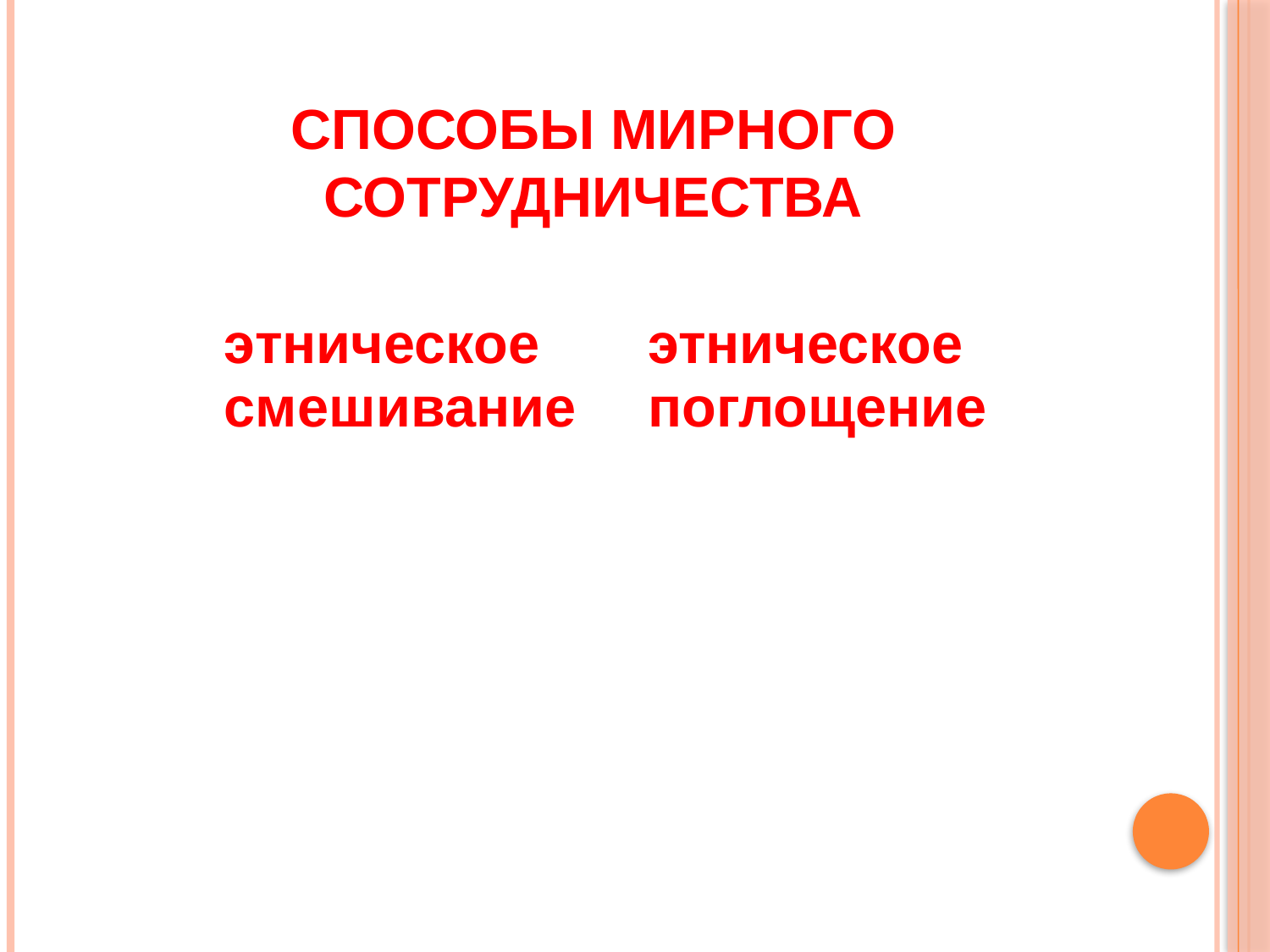

| этническое смешивание | этническое поглощение |
| --- | --- |
# Способы мирного сотрудничества